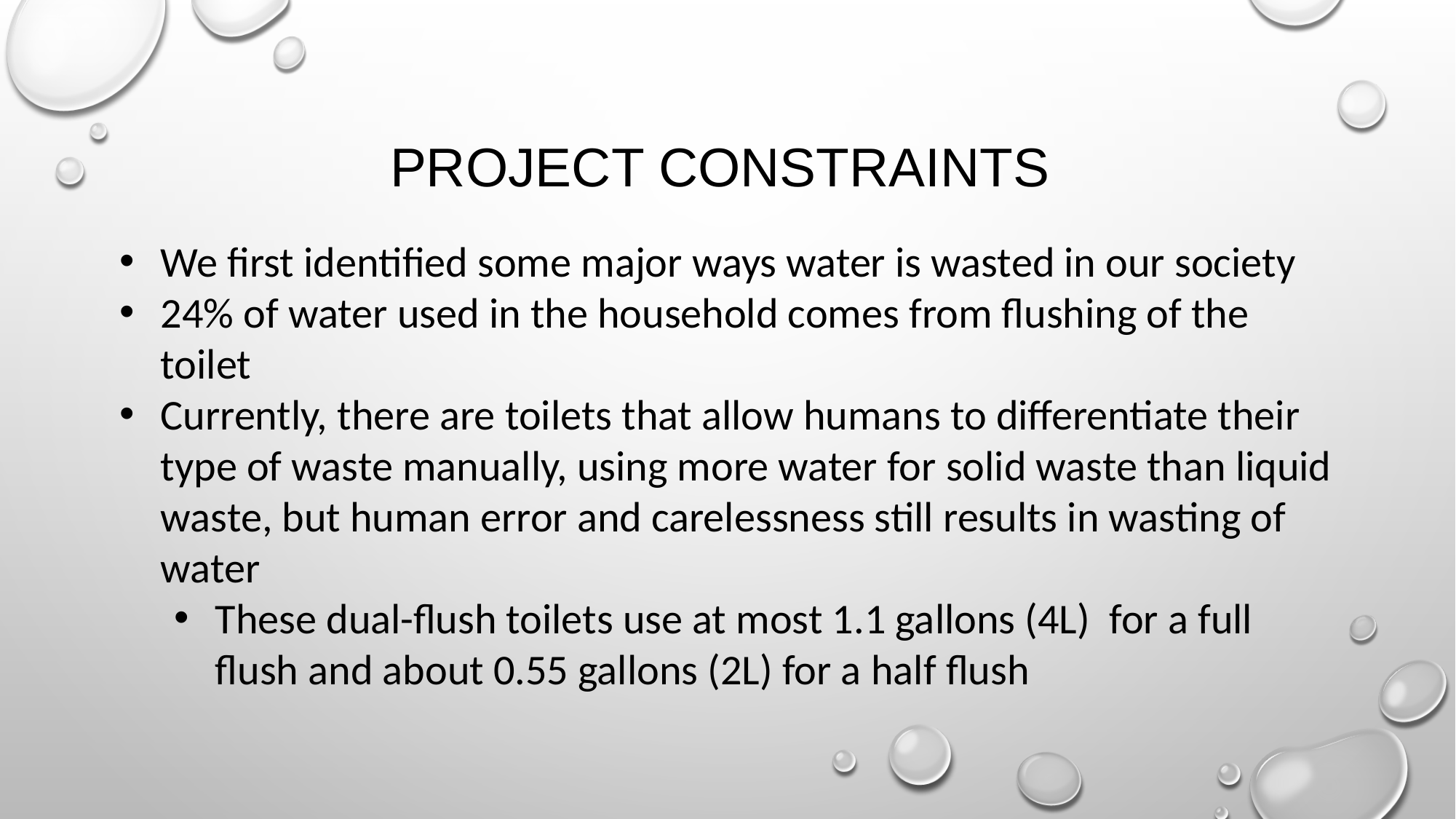

# Project constraints
We first identified some major ways water is wasted in our society
24% of water used in the household comes from flushing of the toilet
Currently, there are toilets that allow humans to differentiate their type of waste manually, using more water for solid waste than liquid waste, but human error and carelessness still results in wasting of water
These dual-flush toilets use at most 1.1 gallons (4L)  for a full flush and about 0.55 gallons (2L) for a half flush